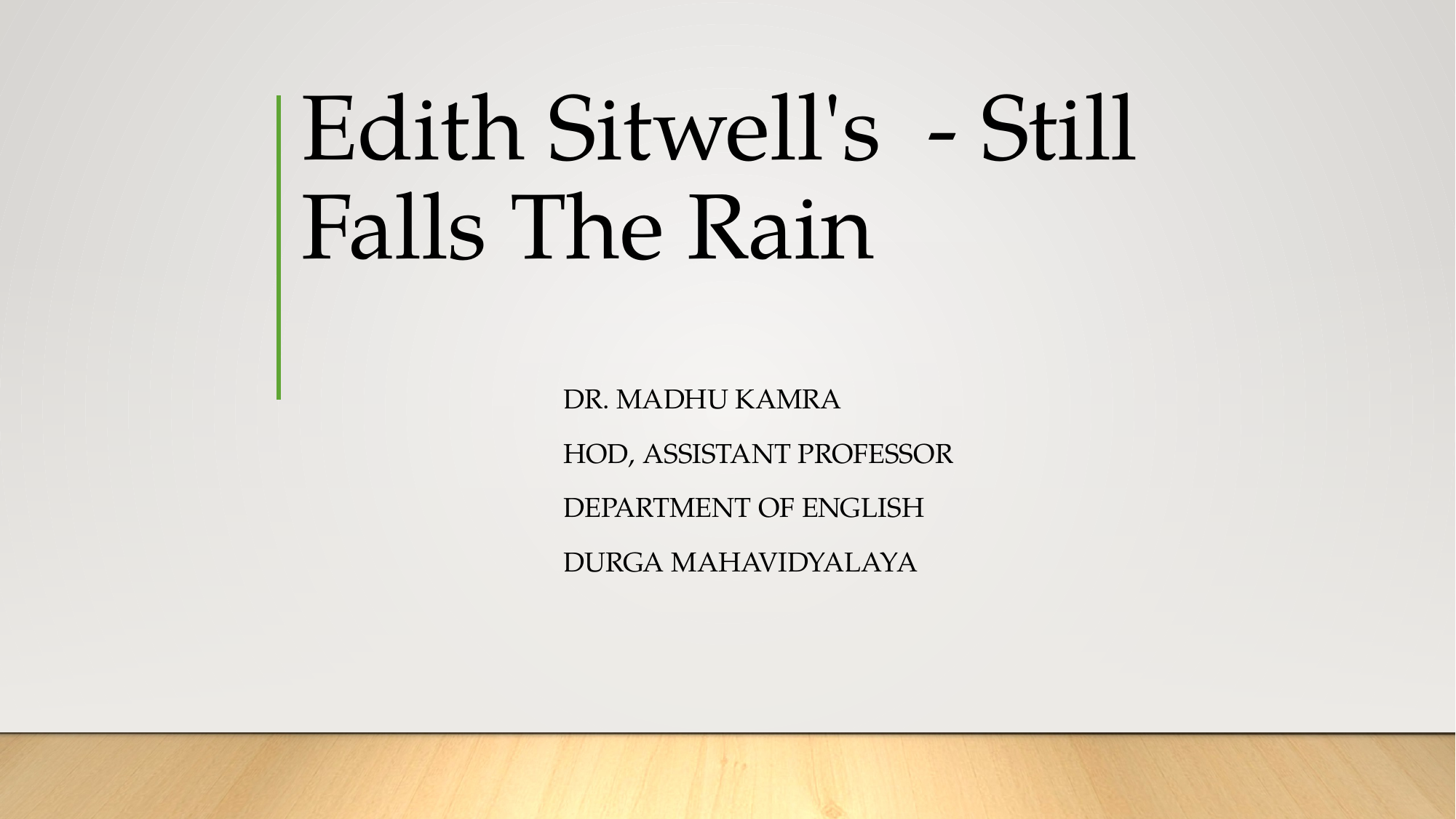

# Edith Sitwell's  - Still Falls The Rain
                                  Dr. Madhu Kamra
                                  HOD, Assistant Professor
                                  Department of English
                                  Durga Mahavidyalaya